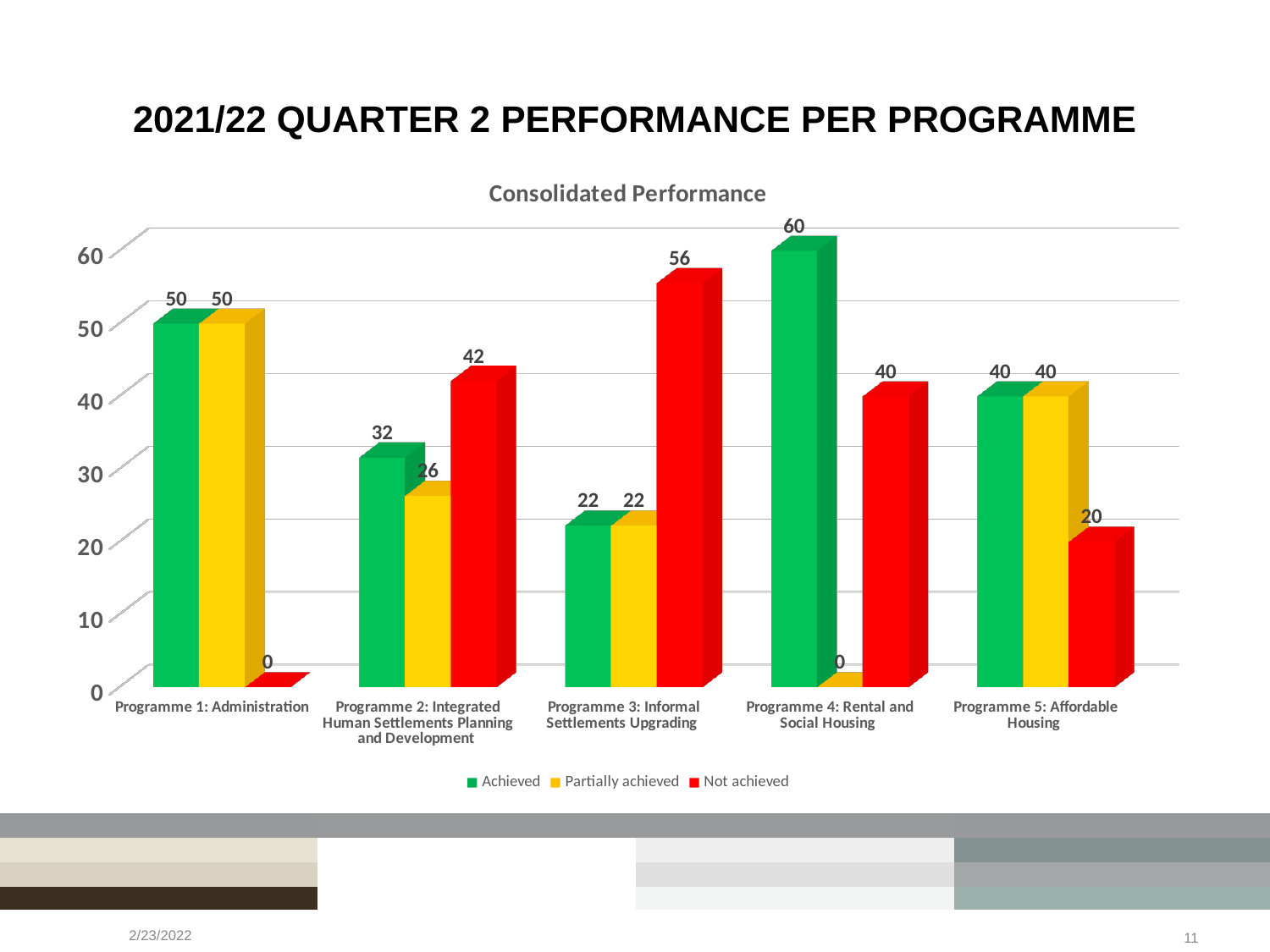

# 2021/22 QUARTER 2 PERFORMANCE PER PROGRAMME

[unsupported chart]

2/23/2022

11